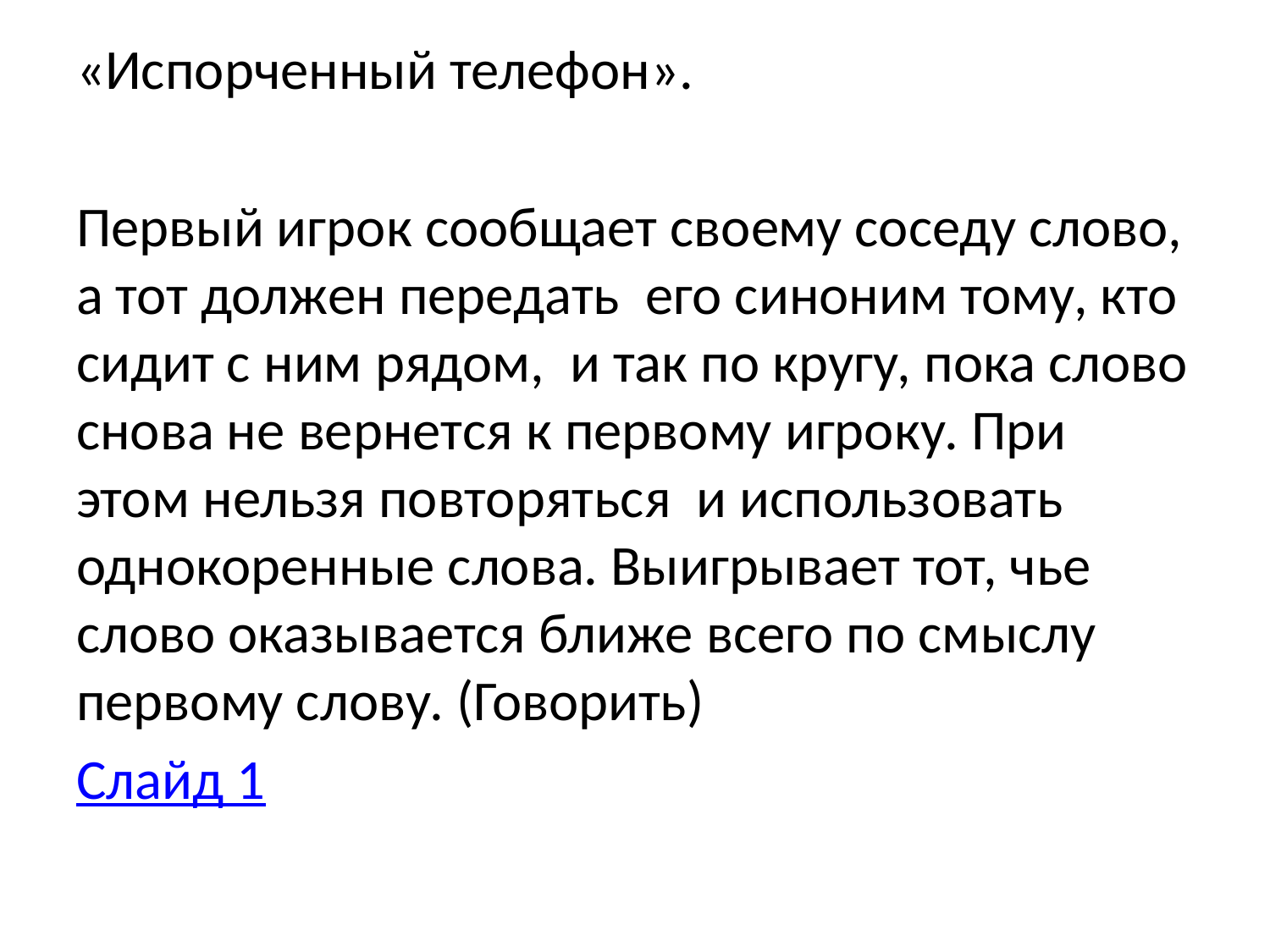

«Испорченный телефон».

Первый игрок сообщает своему соседу слово, а тот должен передать  его синоним тому, кто сидит с ним рядом,  и так по кругу, пока слово снова не вернется к первому игроку. При этом нельзя повторяться  и использовать однокоренные слова. Выигрывает тот, чье слово оказывается ближе всего по смыслу первому слову. (Говорить)
Слайд 1
#